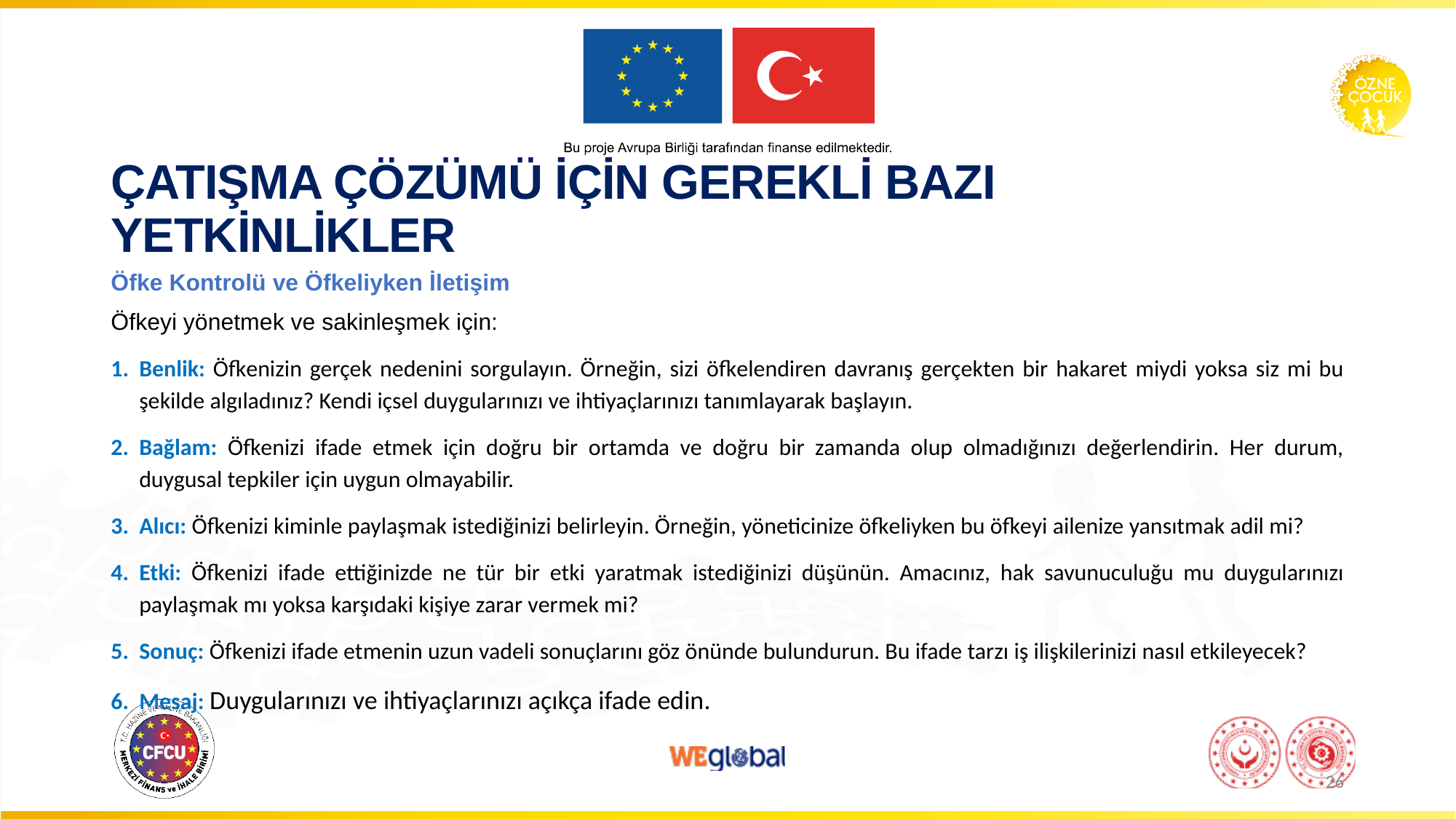

# ÇATIŞMA ÇÖZÜMÜ İÇİN GEREKLİ BAZI YETKİNLİKLER
Öfke Kontrolü ve Öfkeliyken İletişim
Öfkeyi yönetmek ve sakinleşmek için:
Benlik: Öfkenizin gerçek nedenini sorgulayın. Örneğin, sizi öfkelendiren davranış gerçekten bir hakaret miydi yoksa siz mi bu şekilde algıladınız? Kendi içsel duygularınızı ve ihtiyaçlarınızı tanımlayarak başlayın.
Bağlam: Öfkenizi ifade etmek için doğru bir ortamda ve doğru bir zamanda olup olmadığınızı değerlendirin. Her durum, duygusal tepkiler için uygun olmayabilir.
Alıcı: Öfkenizi kiminle paylaşmak istediğinizi belirleyin. Örneğin, yöneticinize öfkeliyken bu öfkeyi ailenize yansıtmak adil mi?
Etki: Öfkenizi ifade ettiğinizde ne tür bir etki yaratmak istediğinizi düşünün. Amacınız, hak savunuculuğu mu duygularınızı paylaşmak mı yoksa karşıdaki kişiye zarar vermek mi?
Sonuç: Öfkenizi ifade etmenin uzun vadeli sonuçlarını göz önünde bulundurun. Bu ifade tarzı iş ilişkilerinizi nasıl etkileyecek?
Mesaj: Duygularınızı ve ihtiyaçlarınızı açıkça ifade edin.
26